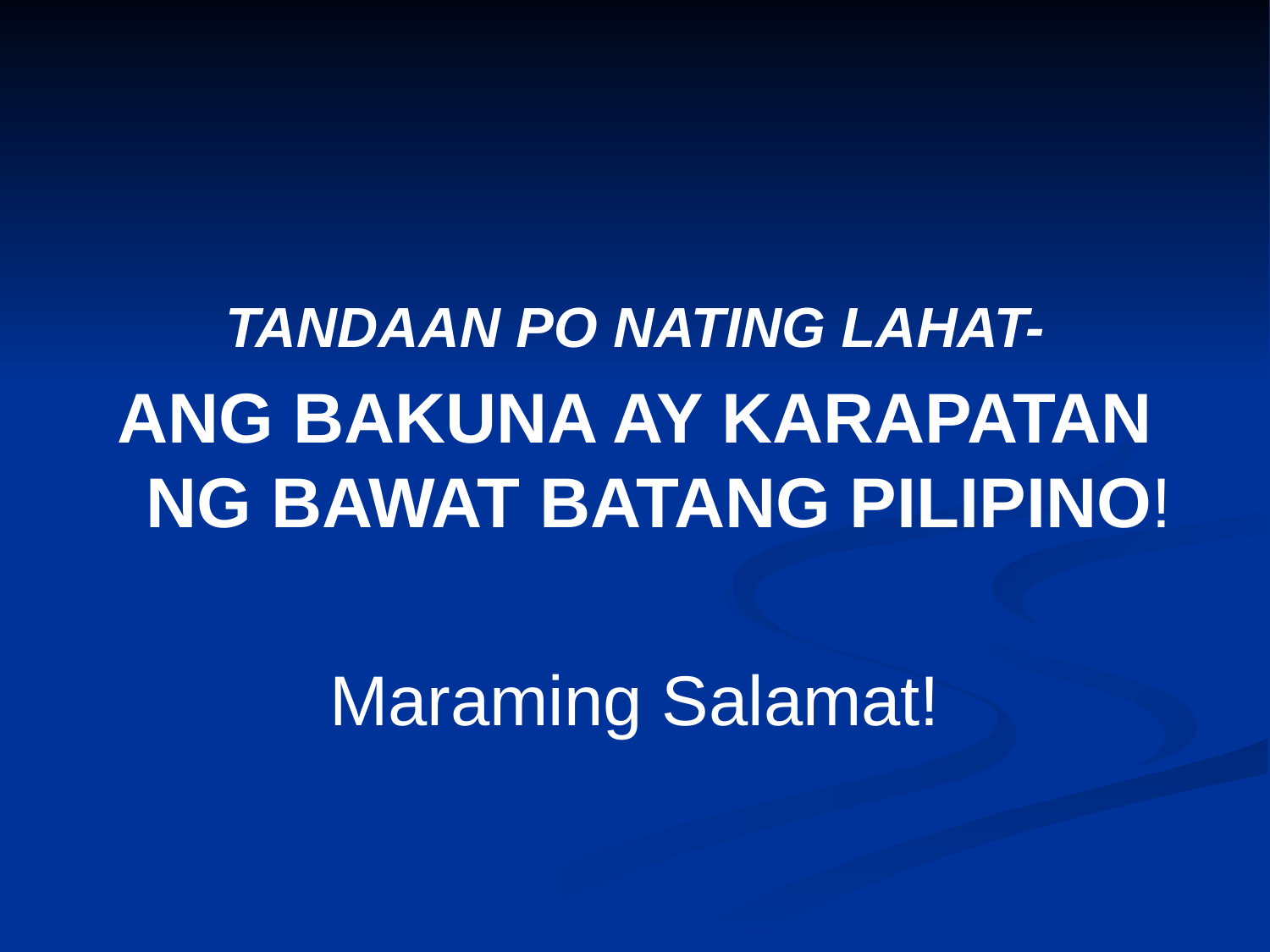

TANDAAN PO NATING LAHAT-
ANG BAKUNA AY KARAPATAN NG BAWAT BATANG PILIPINO!

Maraming Salamat!